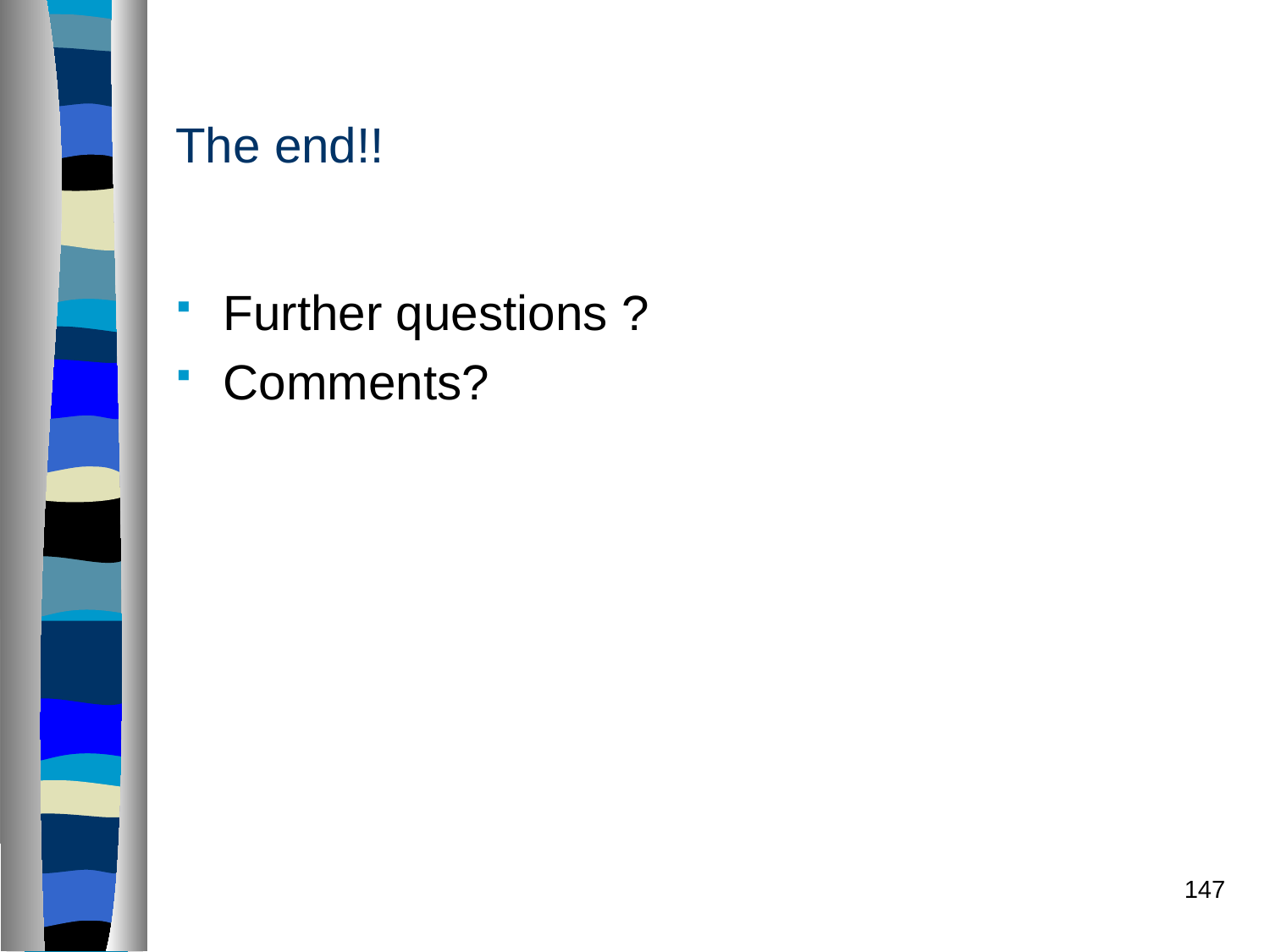

# The end!!
Further questions ?
Comments?
147